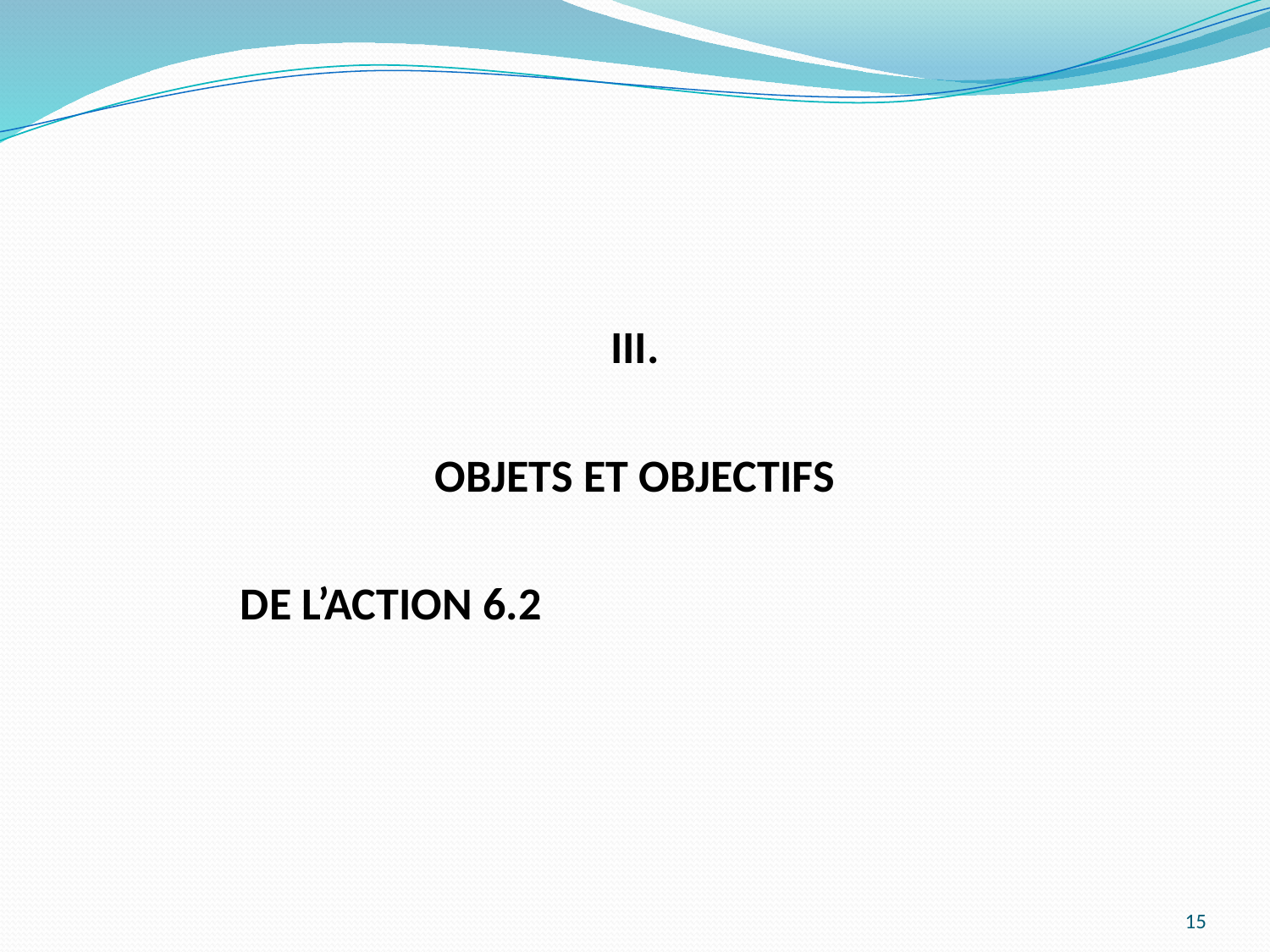

III.

OBJETS ET OBJECTIFS

DE L’ACTION 6.2
15